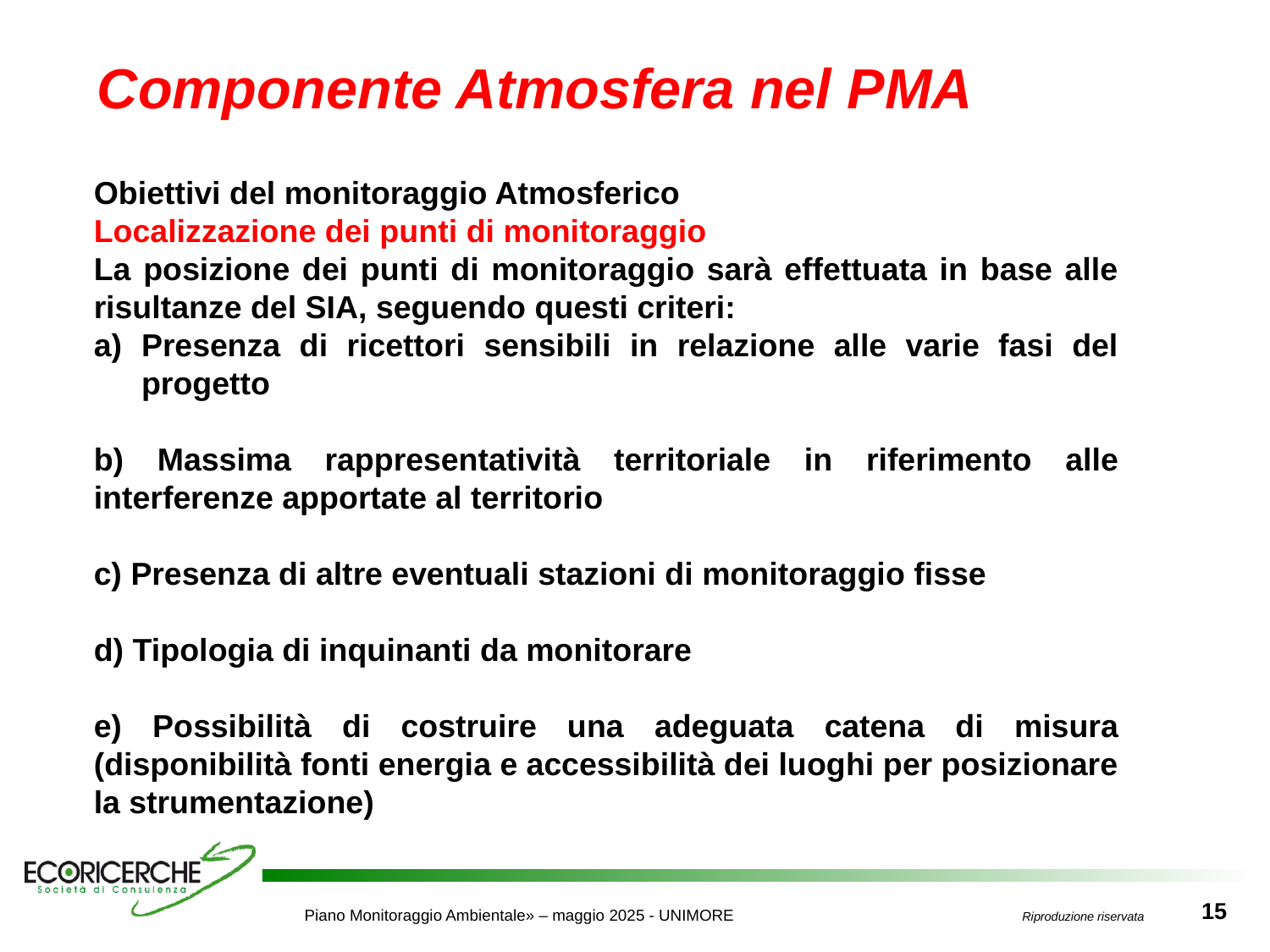

Componente Atmosfera nel PMA
Obiettivi del monitoraggio Atmosferico
Localizzazione dei punti di monitoraggio
La posizione dei punti di monitoraggio sarà effettuata in base alle risultanze del SIA, seguendo questi criteri:
Presenza di ricettori sensibili in relazione alle varie fasi del progetto

b) Massima rappresentatività territoriale in riferimento alle interferenze apportate al territorio

c) Presenza di altre eventuali stazioni di monitoraggio fisse

d) Tipologia di inquinanti da monitorare

e) Possibilità di costruire una adeguata catena di misura (disponibilità fonti energia e accessibilità dei luoghi per posizionare la strumentazione)